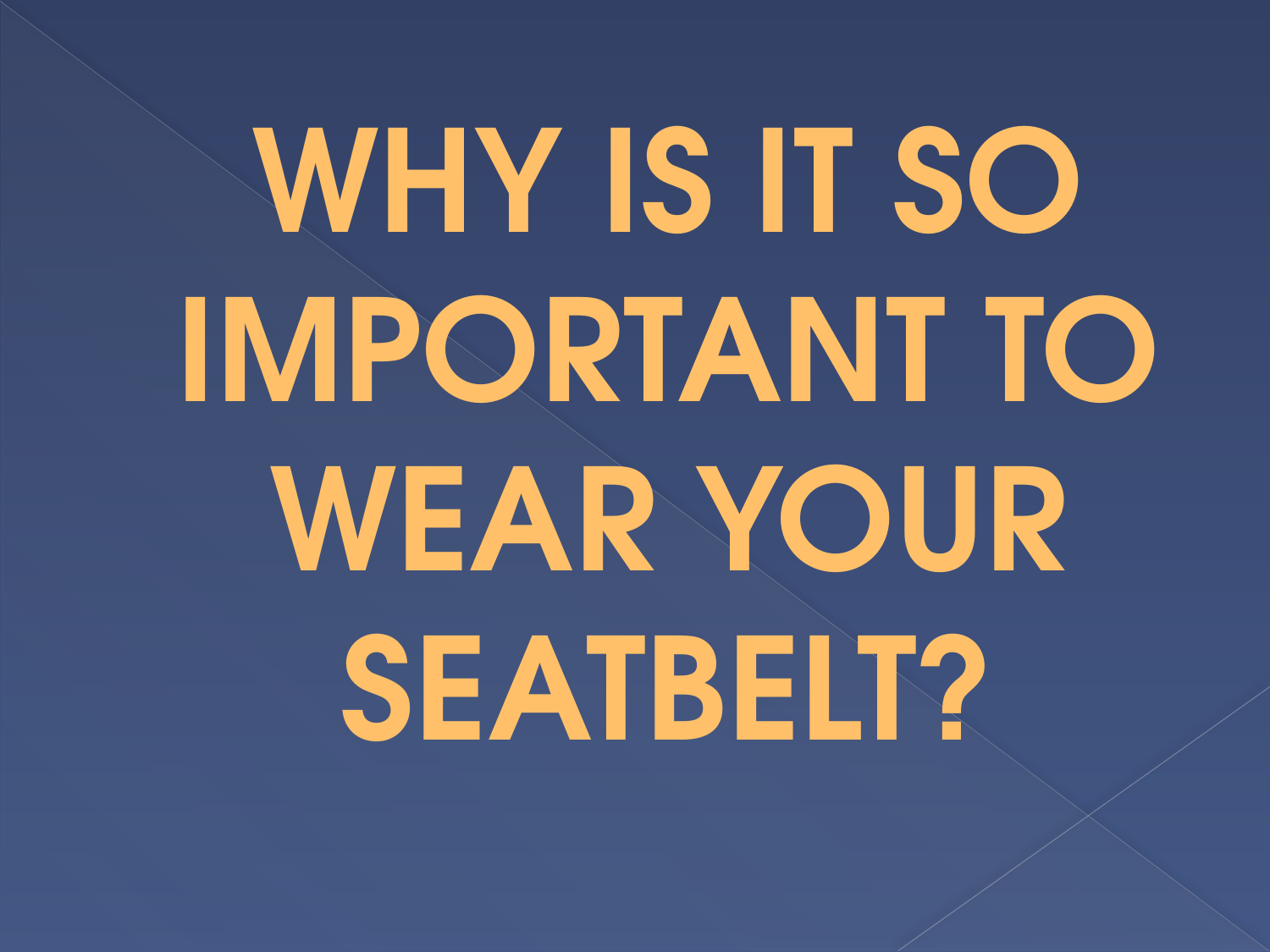

# WHY IS IT SO IMPORTANT TO WEAR YOUR SEATBELT?